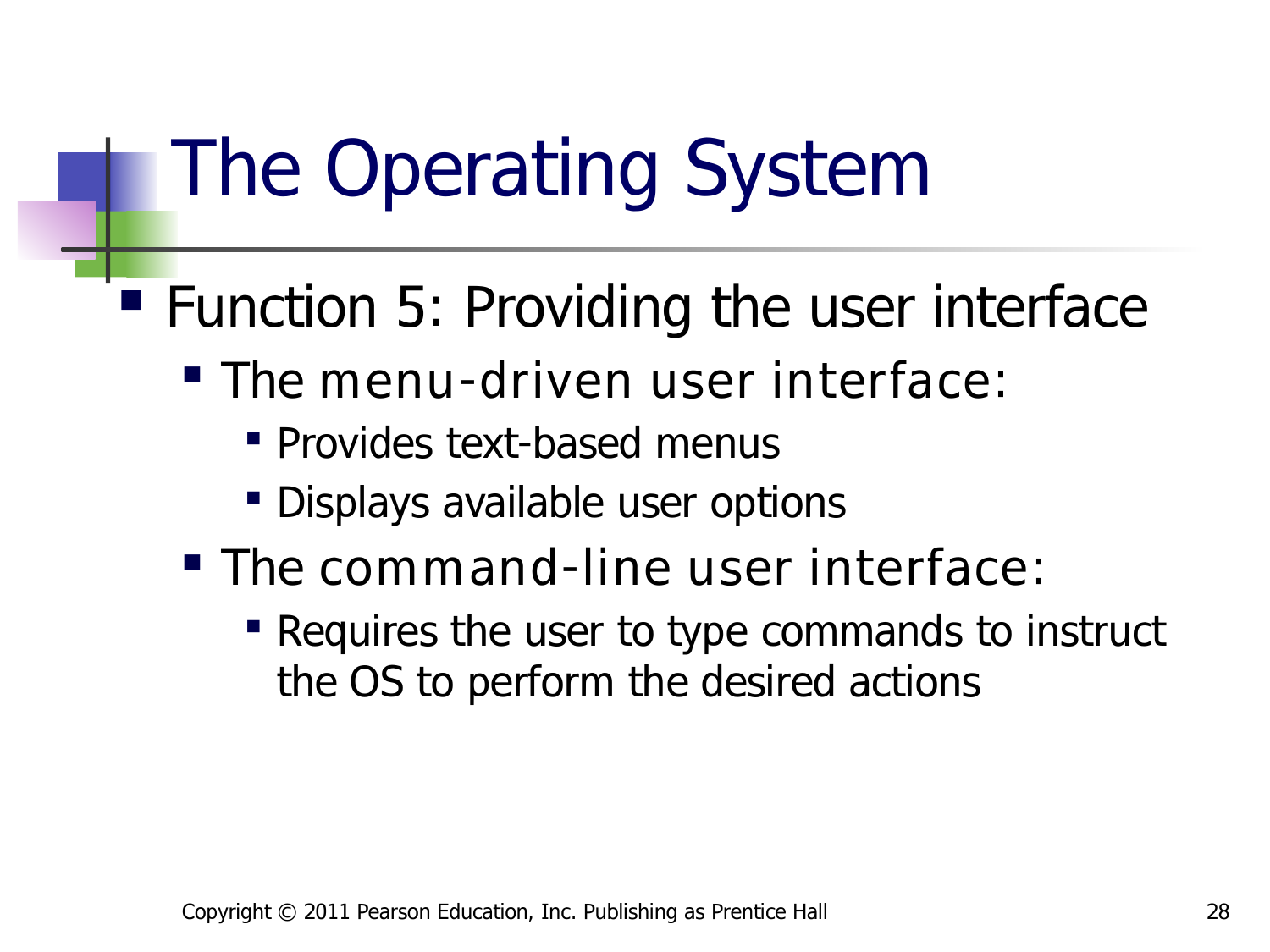

# The Operating System
Function 5: Providing the user interface
The menu-driven user interface:
Provides text-based menus
Displays available user options
The command-line user interface:
Requires the user to type commands to instruct the OS to perform the desired actions
Copyright © 2011 Pearson Education, Inc. Publishing as Prentice Hall
28